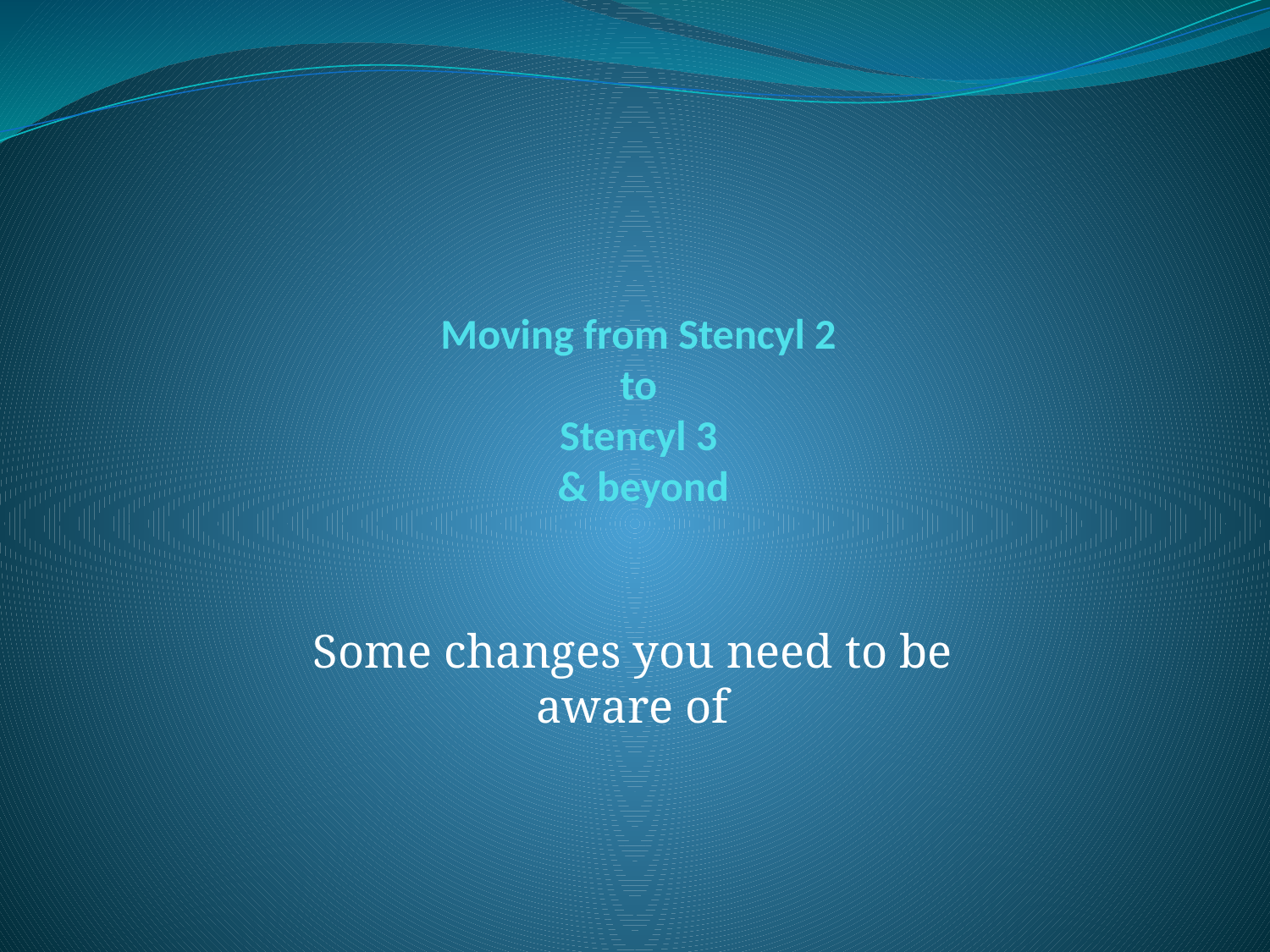

# Moving from Stencyl 2 to Stencyl 3 & beyond
Some changes you need to be aware of